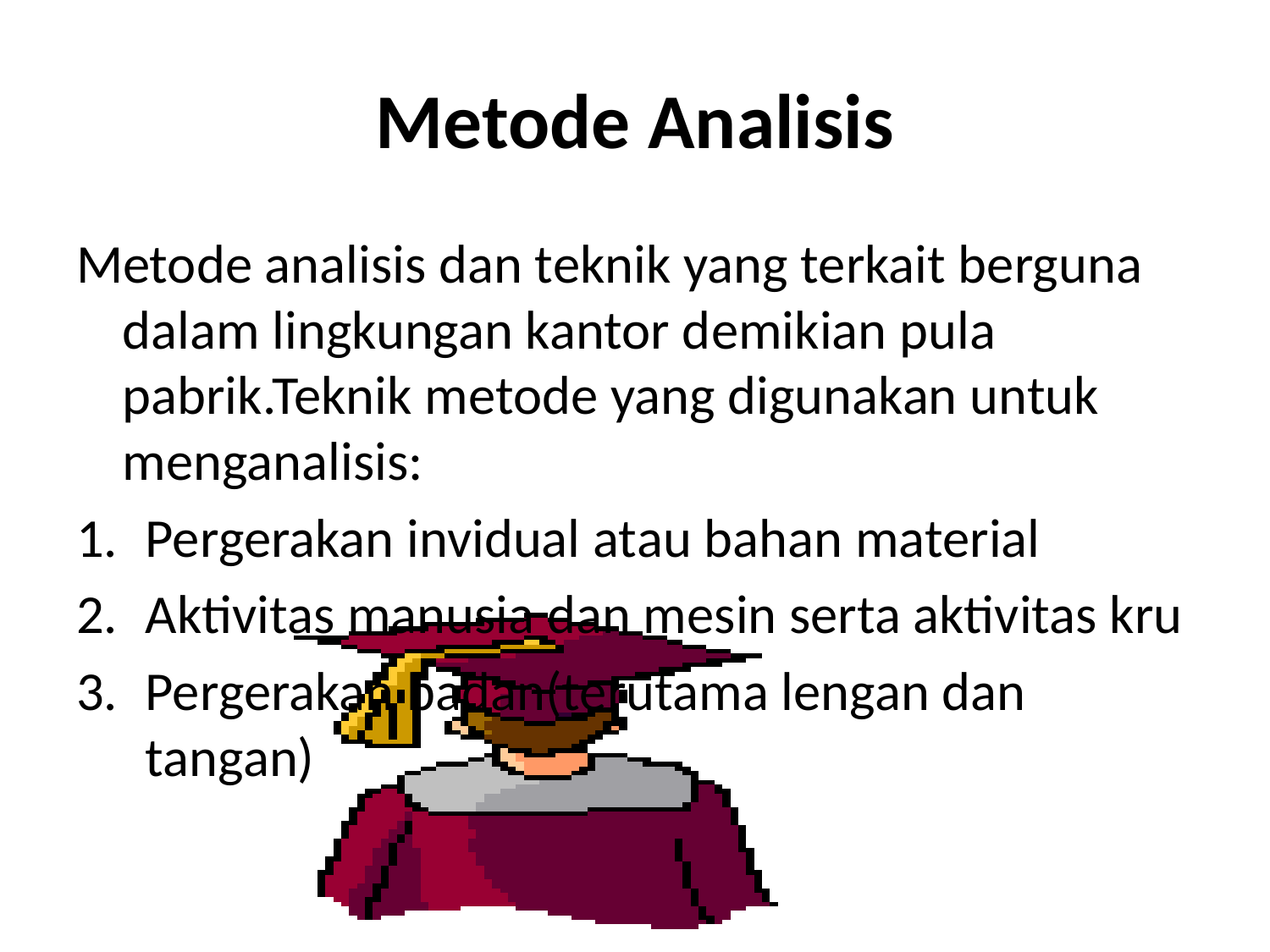

# Metode Analisis
Metode analisis dan teknik yang terkait berguna dalam lingkungan kantor demikian pula pabrik.Teknik metode yang digunakan untuk menganalisis:
Pergerakan invidual atau bahan material
Aktivitas manusia dan mesin serta aktivitas kru
Pergerakan badan(terutama lengan dan tangan)